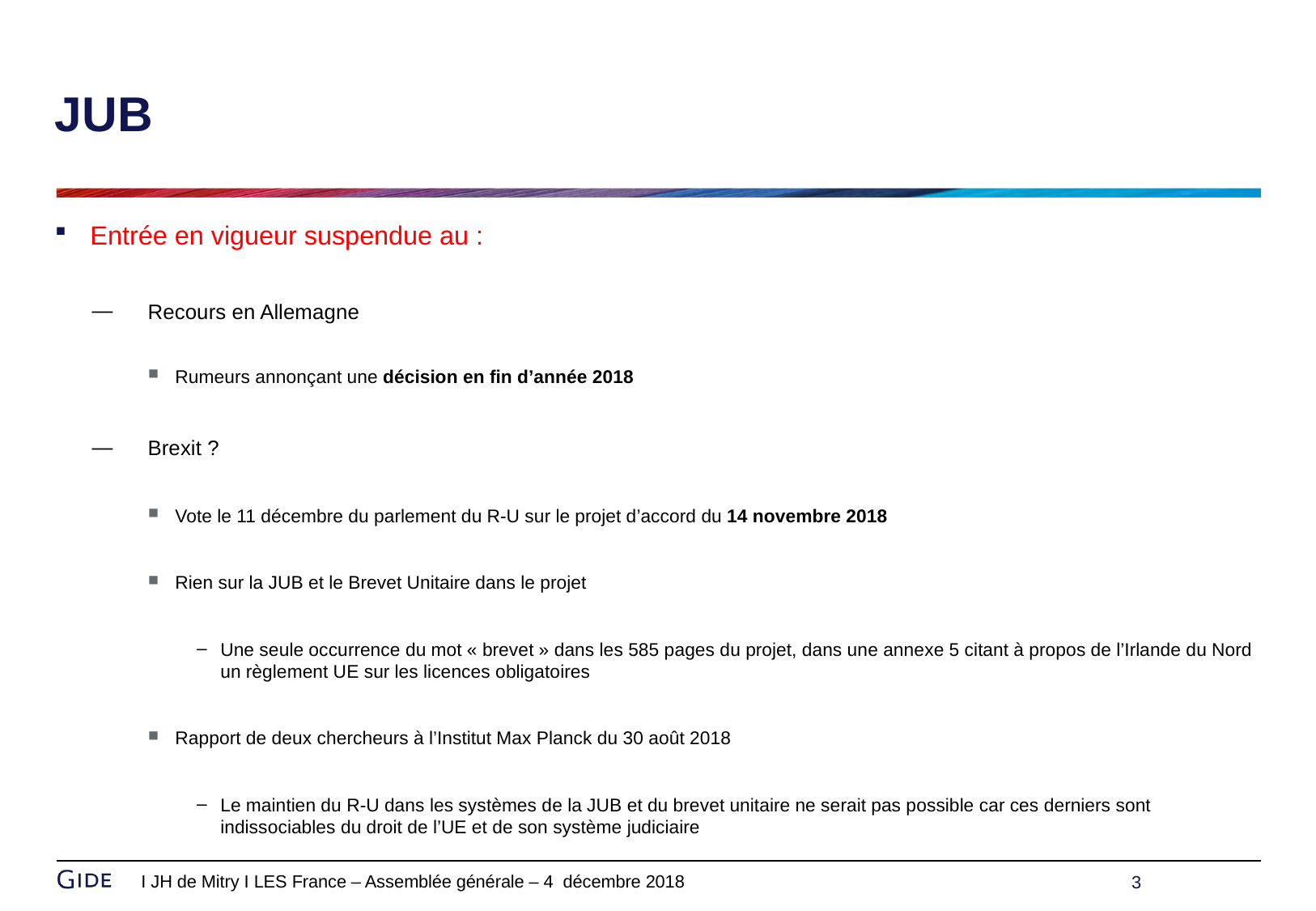

# JUB
Entrée en vigueur suspendue au :

Recours en Allemagne

Rumeurs annonçant une décision en fin d’année 2018

Brexit ?

Vote le 11 décembre du parlement du R-U sur le projet d’accord du 14 novembre 2018

Rien sur la JUB et le Brevet Unitaire dans le projet

Une seule occurrence du mot « brevet » dans les 585 pages du projet, dans une annexe 5 citant à propos de l’Irlande du Nord un règlement UE sur les licences obligatoires

Rapport de deux chercheurs à l’Institut Max Planck du 30 août 2018

Le maintien du R-U dans les systèmes de la JUB et du brevet unitaire ne serait pas possible car ces derniers sont indissociables du droit de l’UE et de son système judiciaire